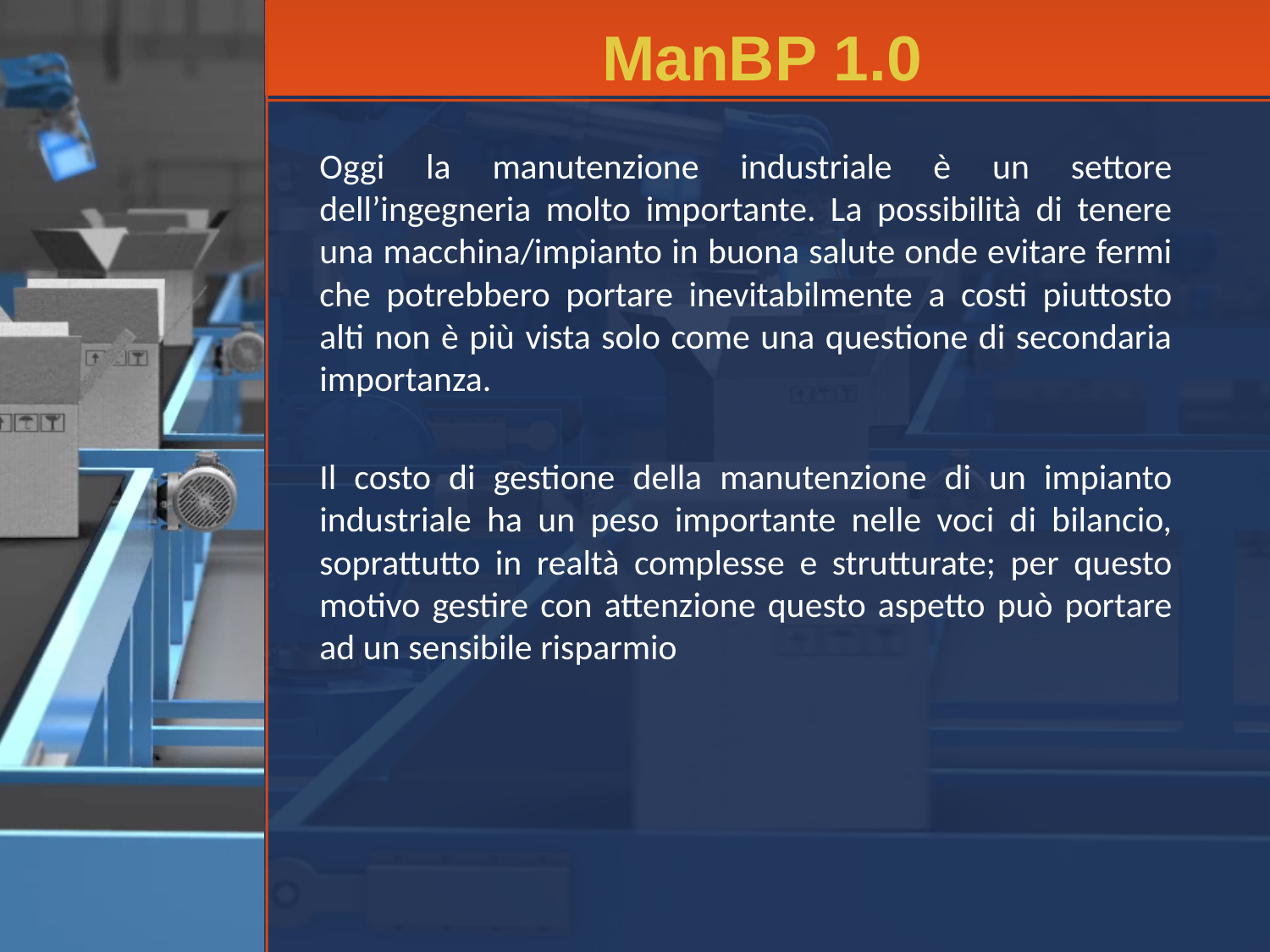

# ManBP 1.0
Oggi la manutenzione industriale è un settore dell’ingegneria molto importante. La possibilità di tenere una macchina/impianto in buona salute onde evitare fermi che potrebbero portare inevitabilmente a costi piuttosto alti non è più vista solo come una questione di secondaria importanza.

Il costo di gestione della manutenzione di un impianto industriale ha un peso importante nelle voci di bilancio, soprattutto in realtà complesse e strutturate; per questo motivo gestire con attenzione questo aspetto può portare ad un sensibile risparmio